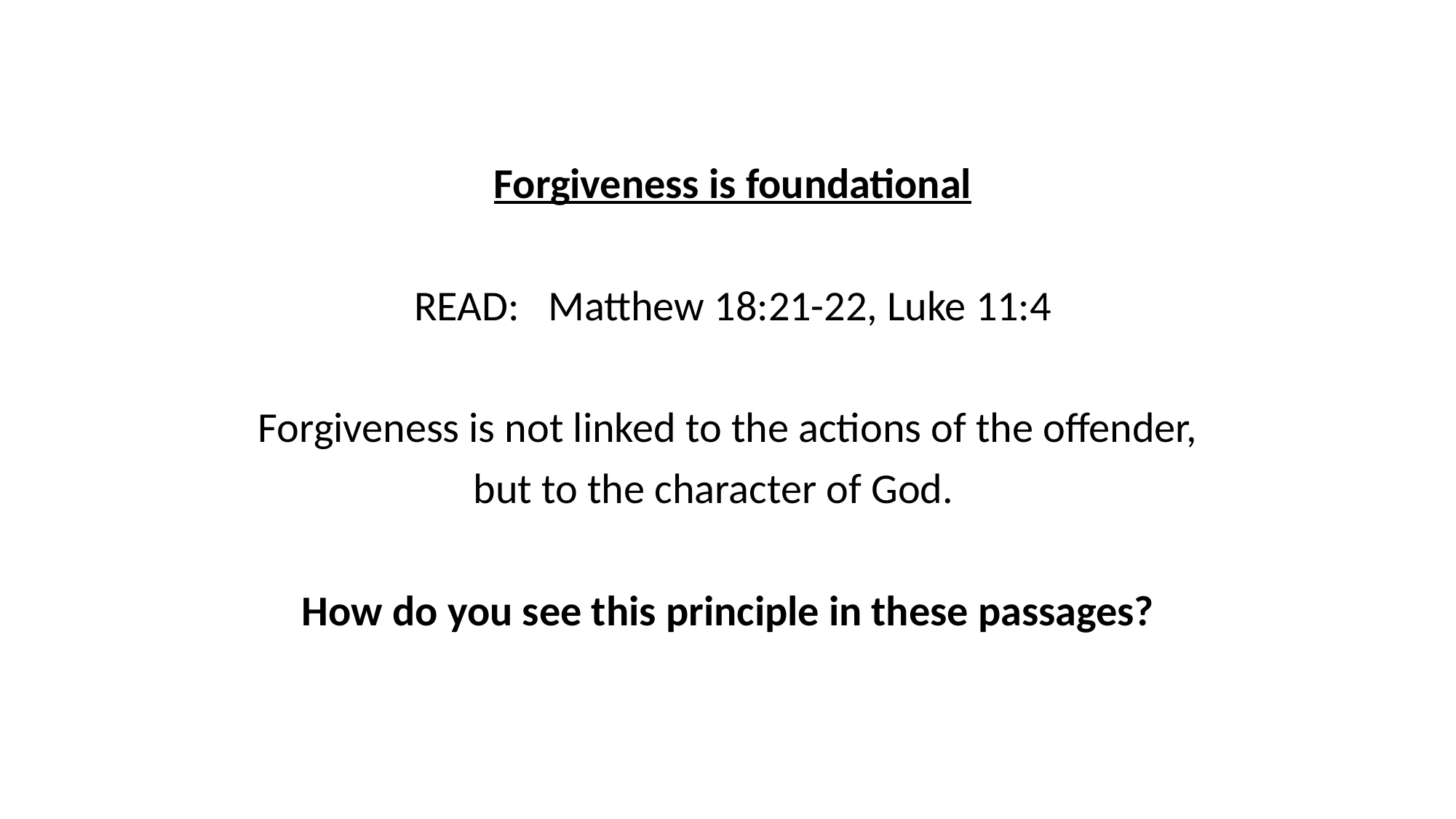

Forgiveness is foundational

READ:   Matthew 18:21-22, Luke 11:4

Forgiveness is not linked to the actions of the offender,
but to the character of God.

How do you see this principle in these passages?